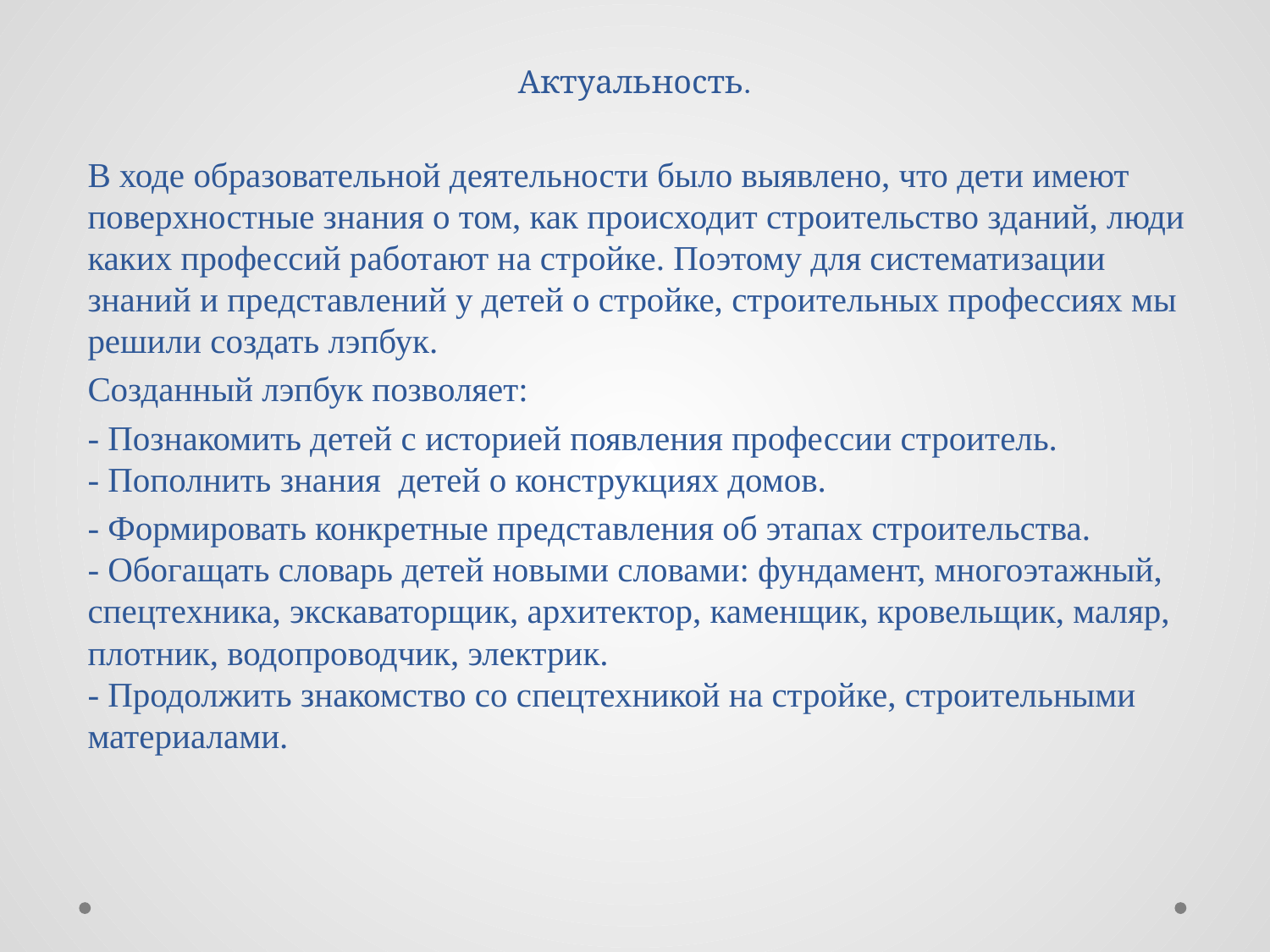

# Актуальность.
В ходе образовательной деятельности было выявлено, что дети имеют поверхностные знания о том, как происходит строительство зданий, люди каких профессий работают на стройке. Поэтому для систематизации знаний и представлений у детей о стройке, строительных профессиях мы решили создать лэпбук.
Созданный лэпбук позволяет:
- Познакомить детей с историей появления профессии строитель.
- Пополнить знания  детей о конструкциях домов.
- Формировать конкретные представления об этапах строительства.
- Обогащать словарь детей новыми словами: фундамент, многоэтажный, спецтехника, экскаваторщик, архитектор, каменщик, кровельщик, маляр, плотник, водопроводчик, электрик.
- Продолжить знакомство со спецтехникой на стройке, строительными материалами.